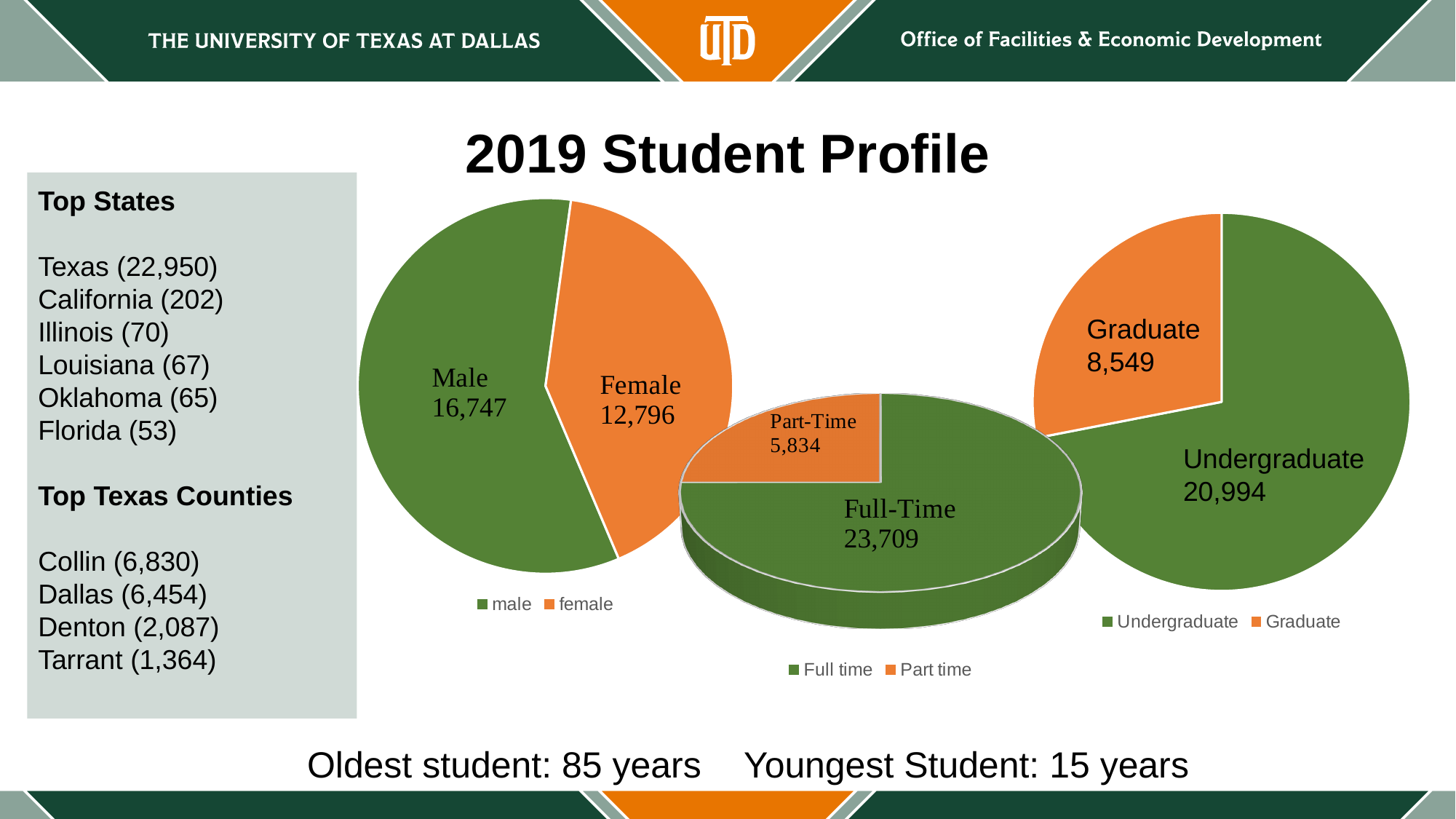

2019 Student Profile
Top States

Texas (22,950)
California (202)
Illinois (70)
Louisiana (67)
Oklahoma (65)
Florida (53)

Top Texas Counties
Collin (6,830)
Dallas (6,454)
Denton (2,087)
Tarrant (1,364)

### Chart

| Category | Students |
|---|---|
| male | 8.2 |
| female | 5.8 |

### Chart

| Category | Sales |
|---|---|
| Undergraduate | 8.2 |
| Graduate | 3.2 |
Graduate
8,549

[unsupported chart]

Undergraduate
20,994
Full time
23,709
Oldest student: 85 years	Youngest Student: 15 years